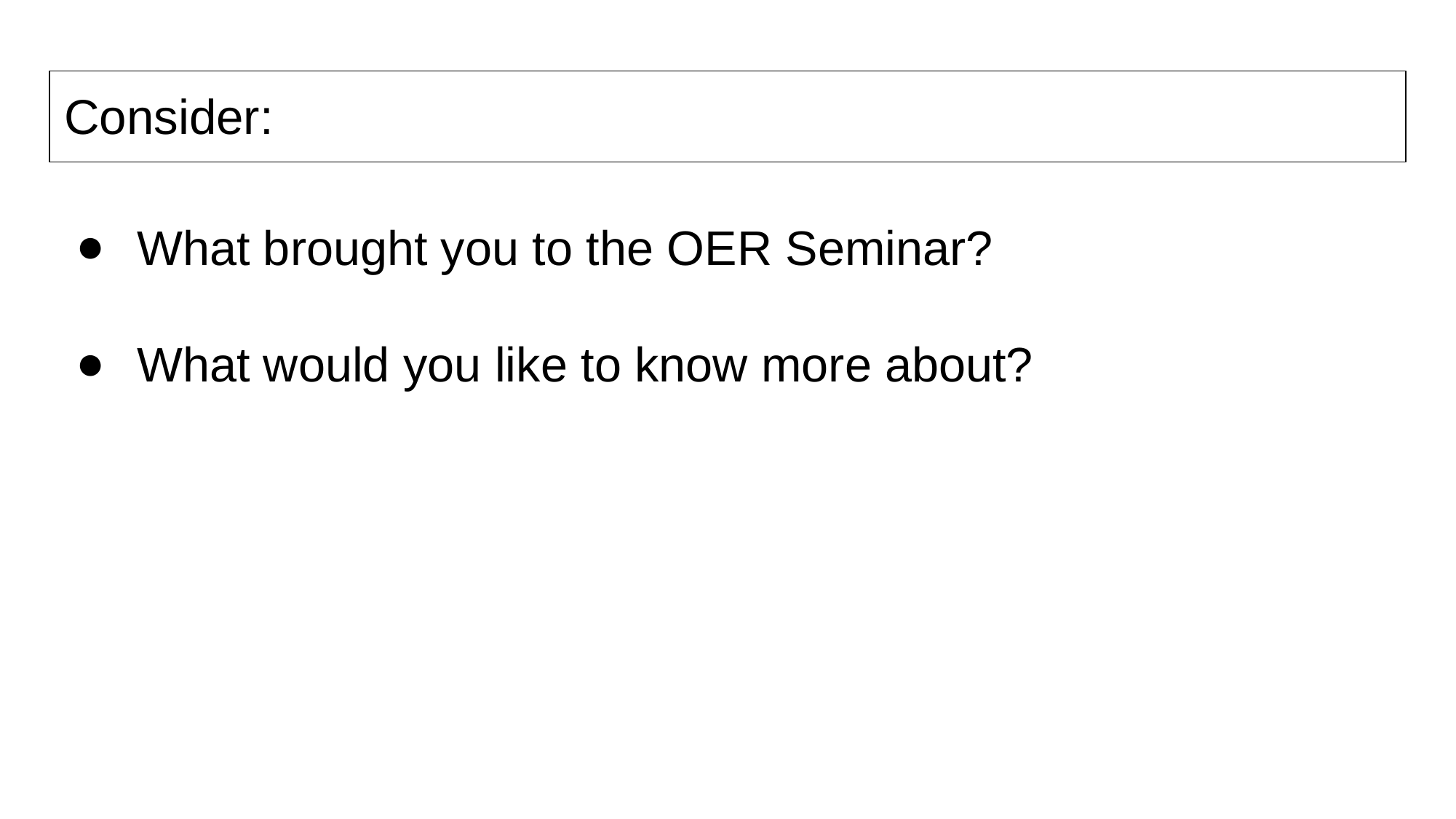

# Consider:
What brought you to the OER Seminar?

What would you like to know more about?